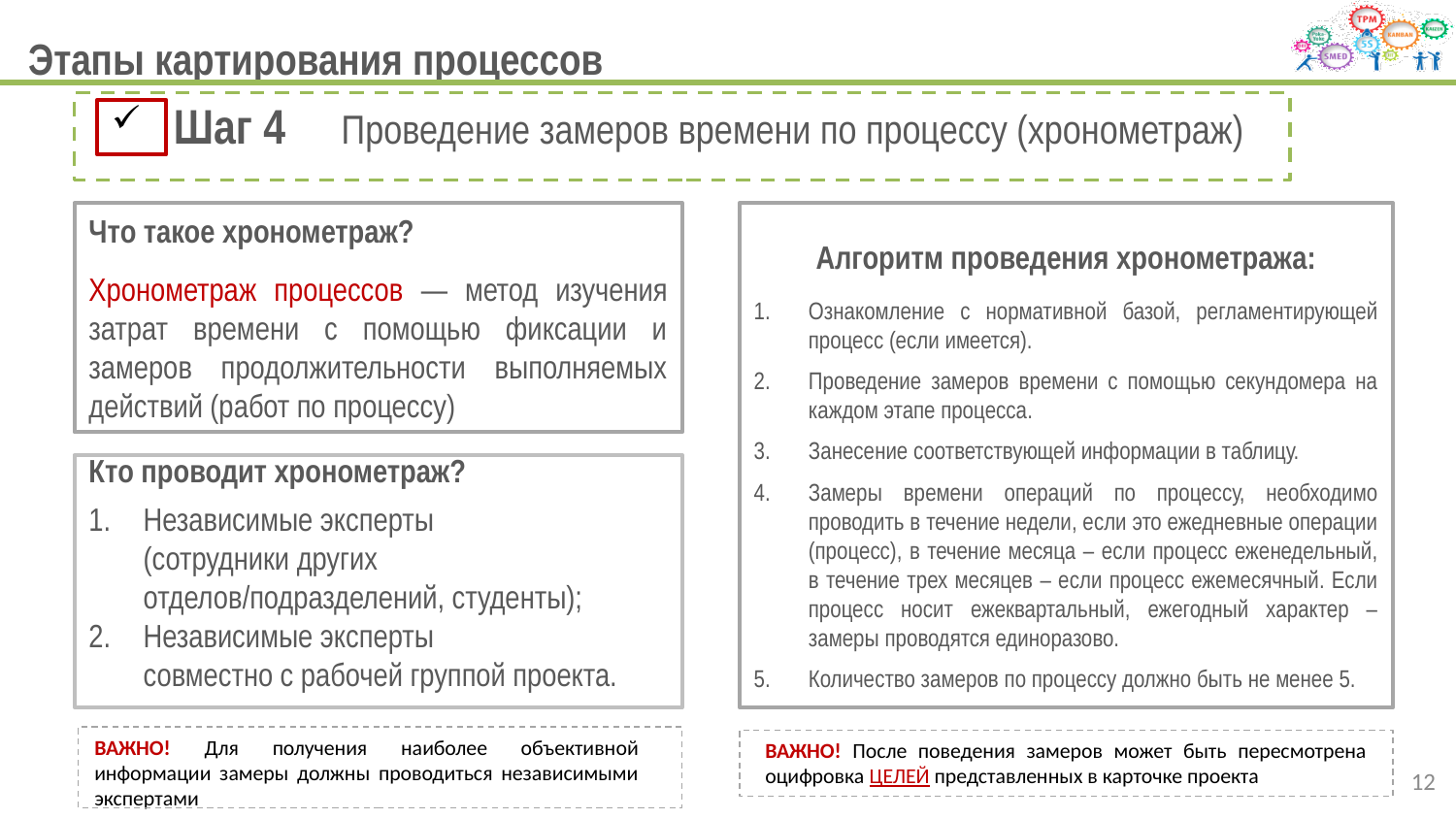

# Этапы картирования процессов
  Шаг 4     Проведение замеров времени по процессу (хронометраж)

Что такое хронометраж?

Хронометраж процессов — метод изучения затрат времени с помощью фиксации и замеров продолжительности выполняемых действий (работ по процессу)

Алгоритм проведения хронометража:

Ознакомление с нормативной базой, регламентирующей процесс (если имеется).

Проведение замеров времени с помощью секундомера на каждом этапе процесса.

Занесение соответствующей информации в таблицу.

Замеры времени операций по процессу, необходимо проводить в течение недели, если это ежедневные операции (процесс), в течение месяца – если процесс еженедельный, в течение трех месяцев – если процесс ежемесячный. Если процесс носит ежеквартальный, ежегодный характер – замеры проводятся единоразово.

Количество замеров по процессу должно быть не менее 5.

Кто проводит хронометраж?

Независимые эксперты
(сотрудники других отделов/подразделений, студенты);
Независимые эксперты
совместно с рабочей группой проекта.

ВАЖНО! Для получения наиболее объективной информации замеры должны проводиться независимыми экспертами

ВАЖНО! После поведения замеров может быть пересмотрена оцифровка ЦЕЛЕЙ представленных в карточке проекта
12